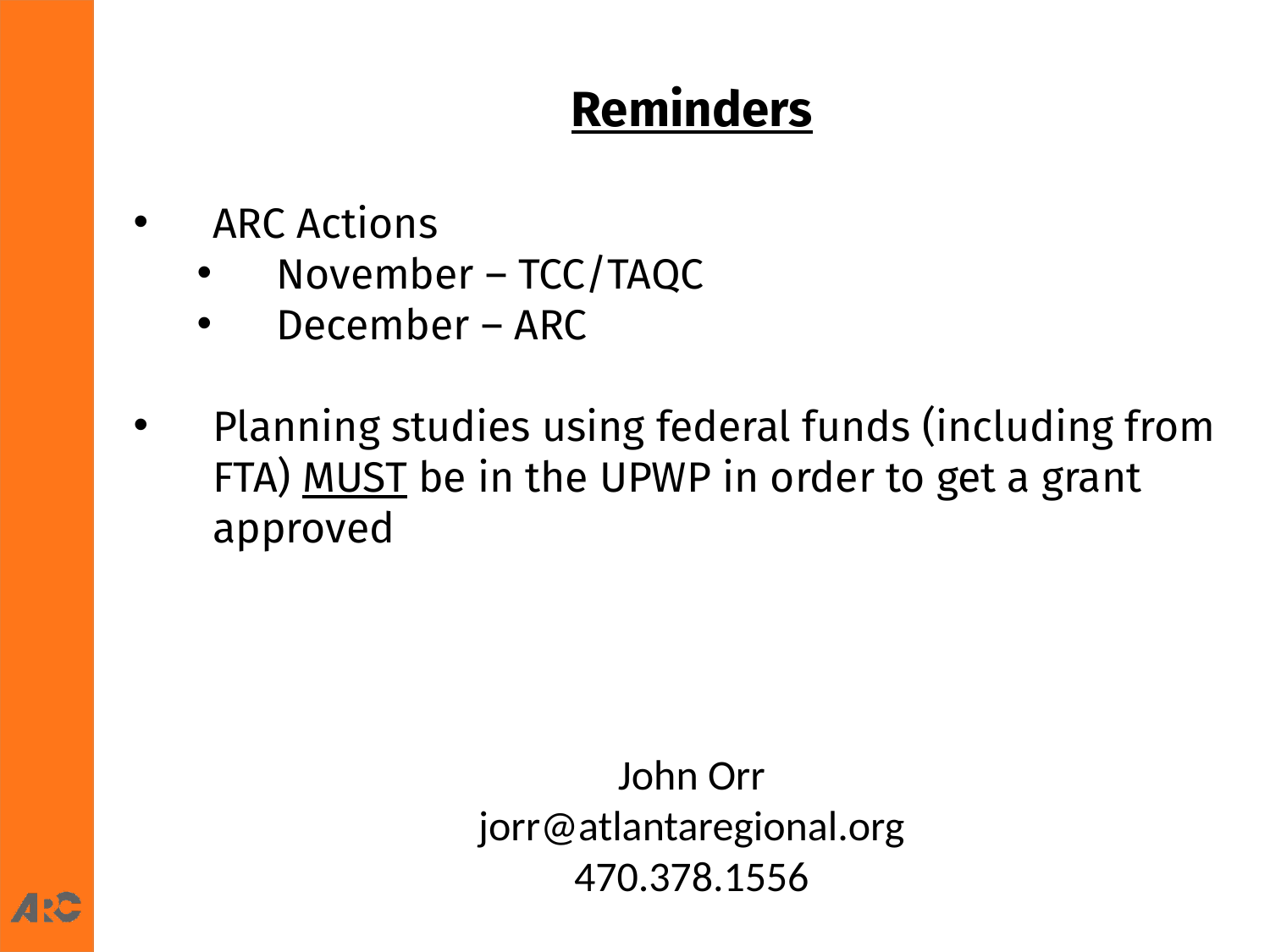

Reminders

ARC Actions
November – TCC/TAQC
December – ARC

Planning studies using federal funds (including from FTA) MUST be in the UPWP in order to get a grant approved

John Orr
jorr@atlantaregional.org
470.378.1556